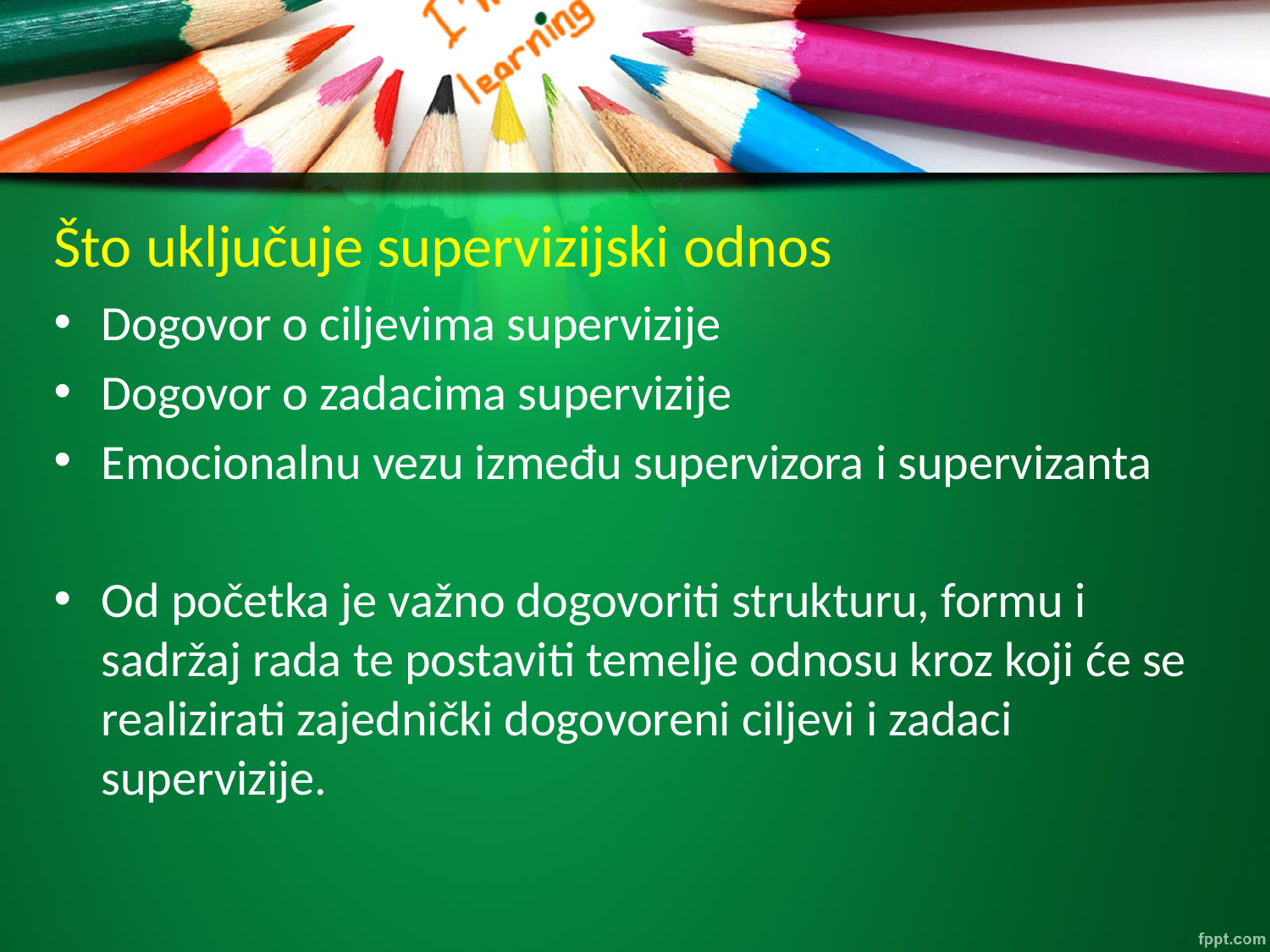

# Što uključuje supervizijski odnos
Dogovor o ciljevima supervizije
Dogovor o zadacima supervizije
Emocionalnu vezu između supervizora i supervizanta

Od početka je važno dogovoriti strukturu, formu i sadržaj rada te postaviti temelje odnosu kroz koji će se realizirati zajednički dogovoreni ciljevi i zadaci supervizije.